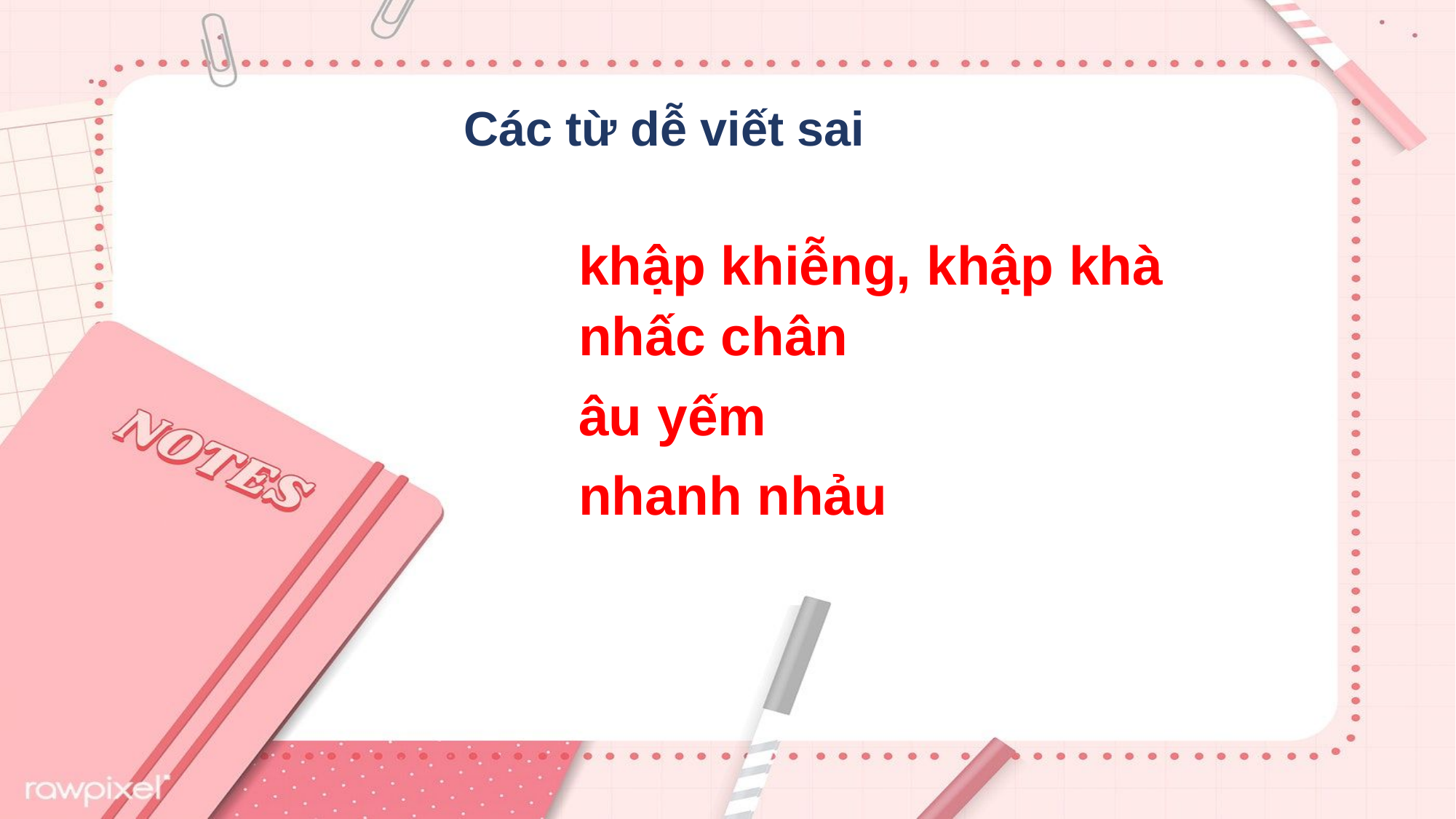

Các từ dễ viết sai
     khập khiễng, khập khà
     nhấc chân
     âu yếm
     nhanh nhảu